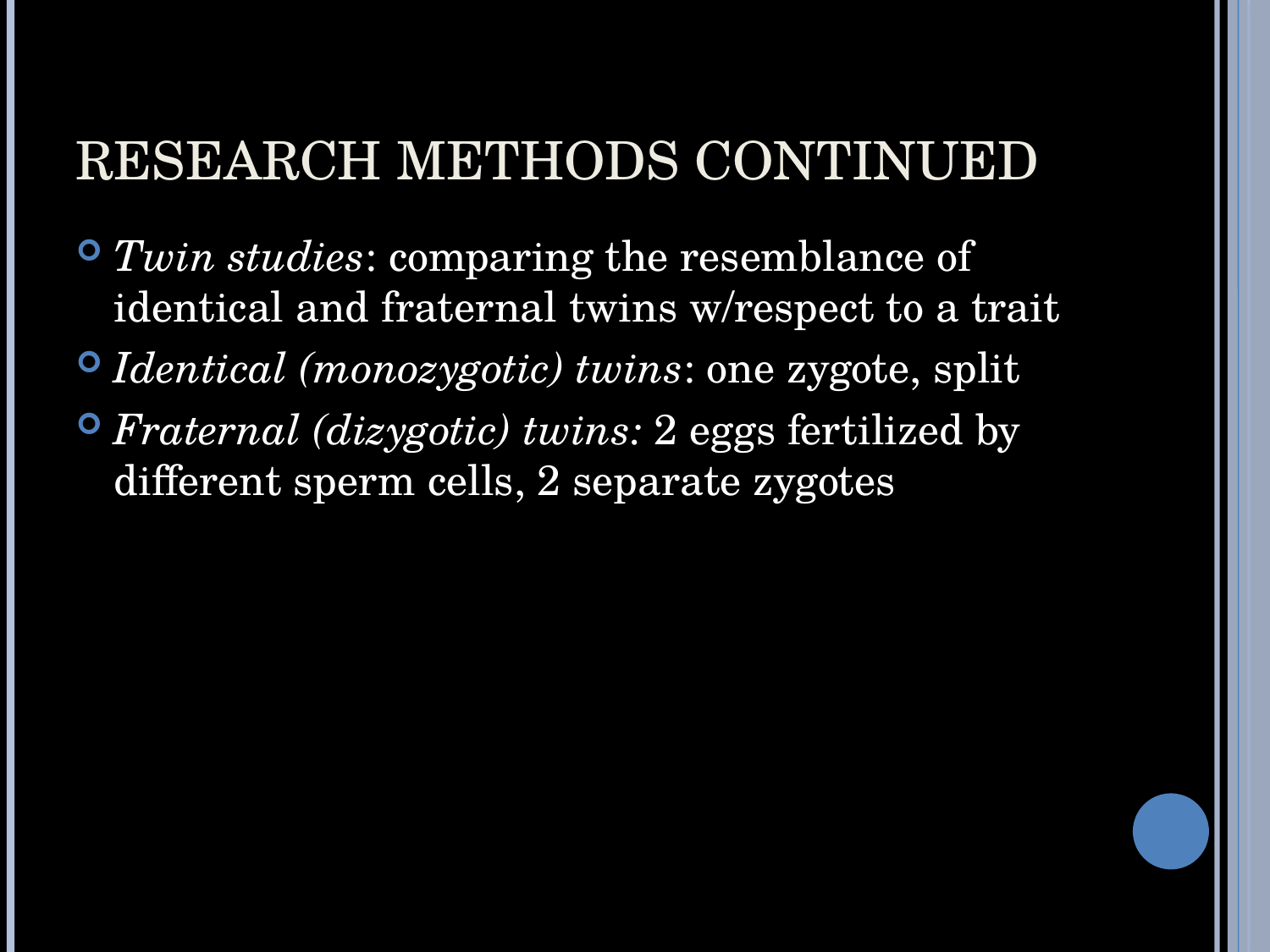

# RESEARCH METHODS CONTINUED
Twin studies: comparing the resemblance of identical and fraternal twins w/respect to a trait
Identical (monozygotic) twins: one zygote, split
Fraternal (dizygotic) twins: 2 eggs fertilized by different sperm cells, 2 separate zygotes